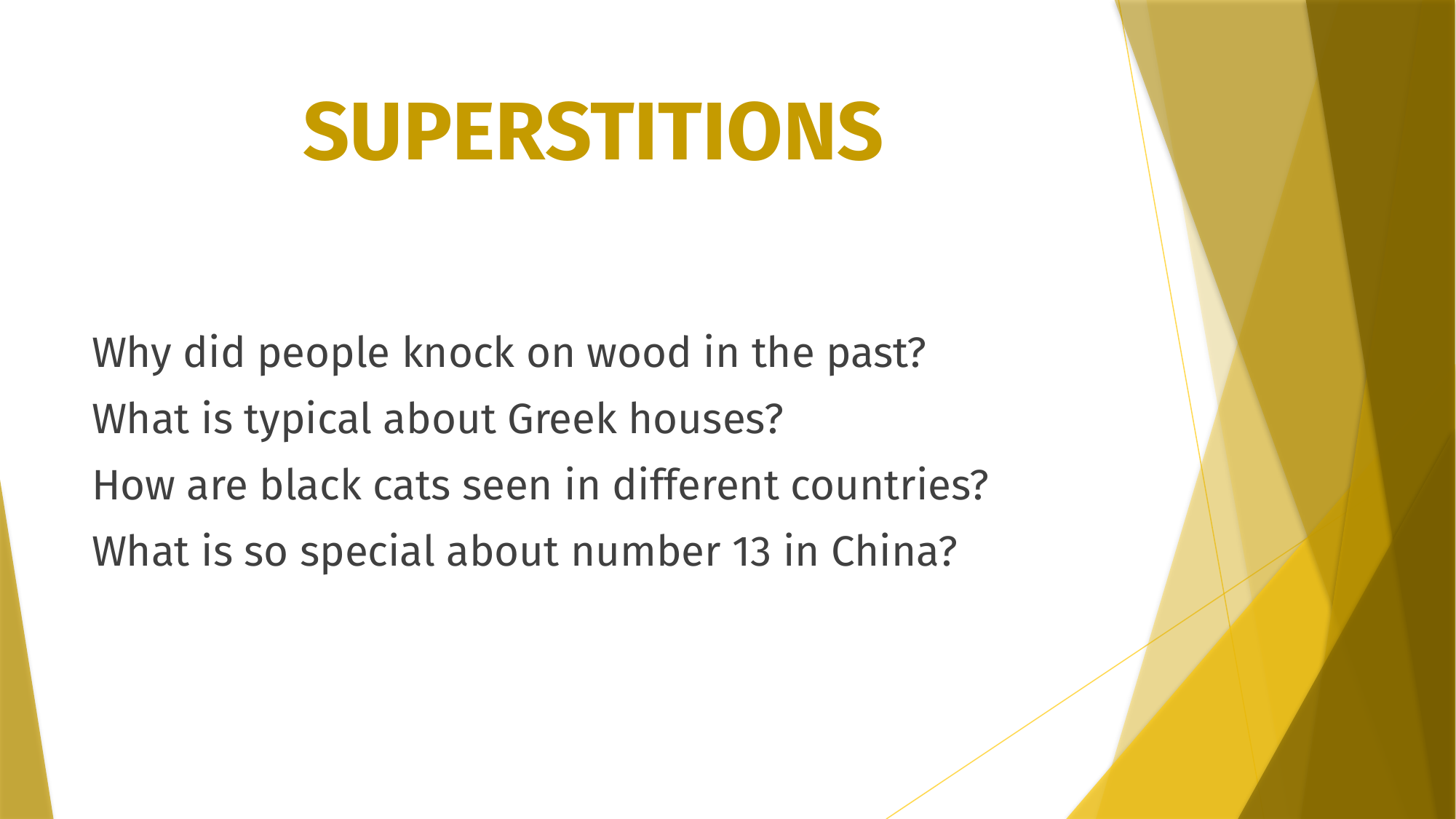

SUPERSTITIONS
Why did people knock on wood in the past?
What is typical about Greek houses?
How are black cats seen in different countries?
What is so special about number 13 in China?